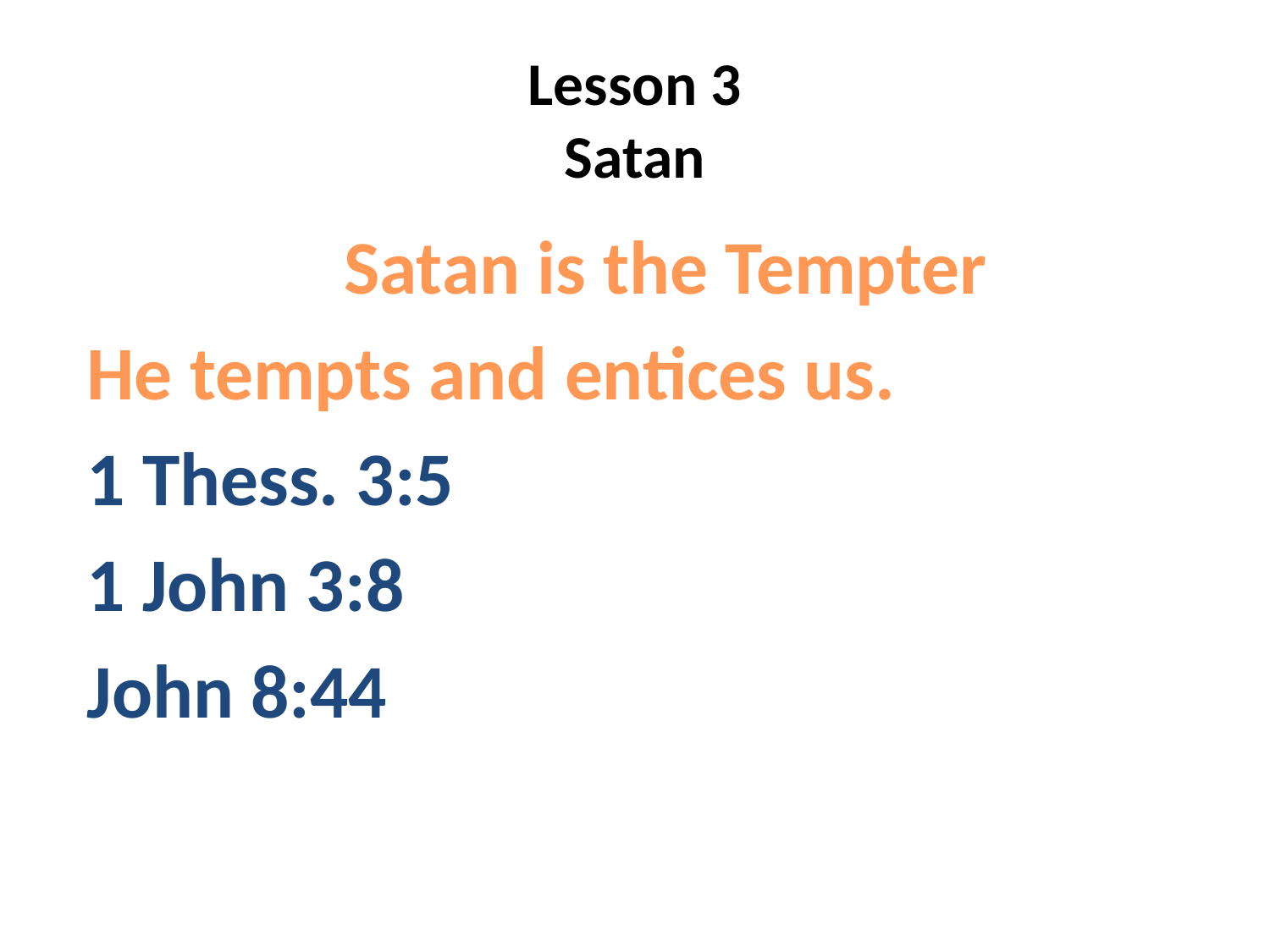

# Lesson 3 Satan
               Satan is the Tempter
He tempts and entices us.
1 Thess. 3:5
1 John 3:8
John 8:44